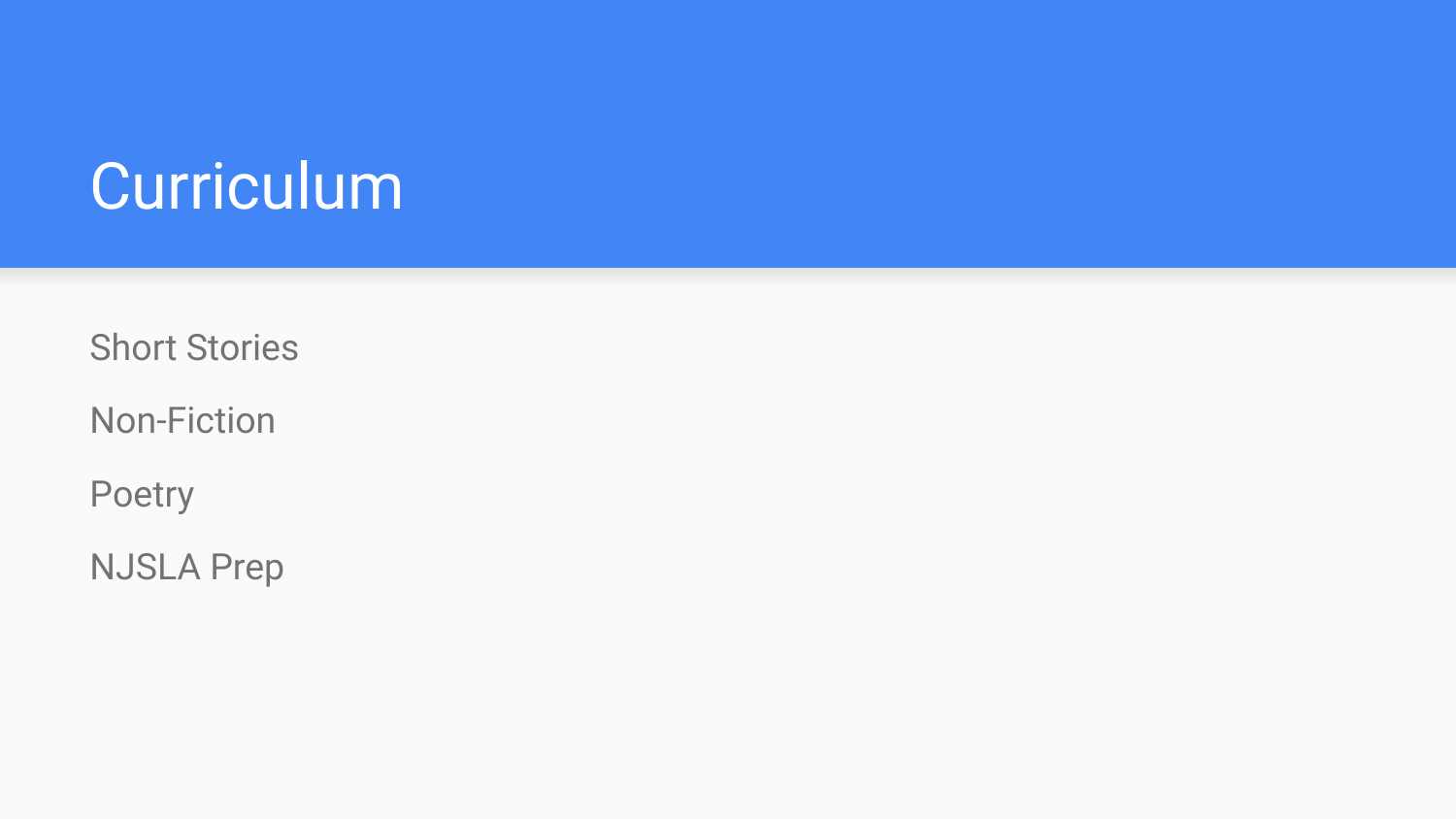

# Curriculum
Short Stories
Non-Fiction
Poetry
NJSLA Prep